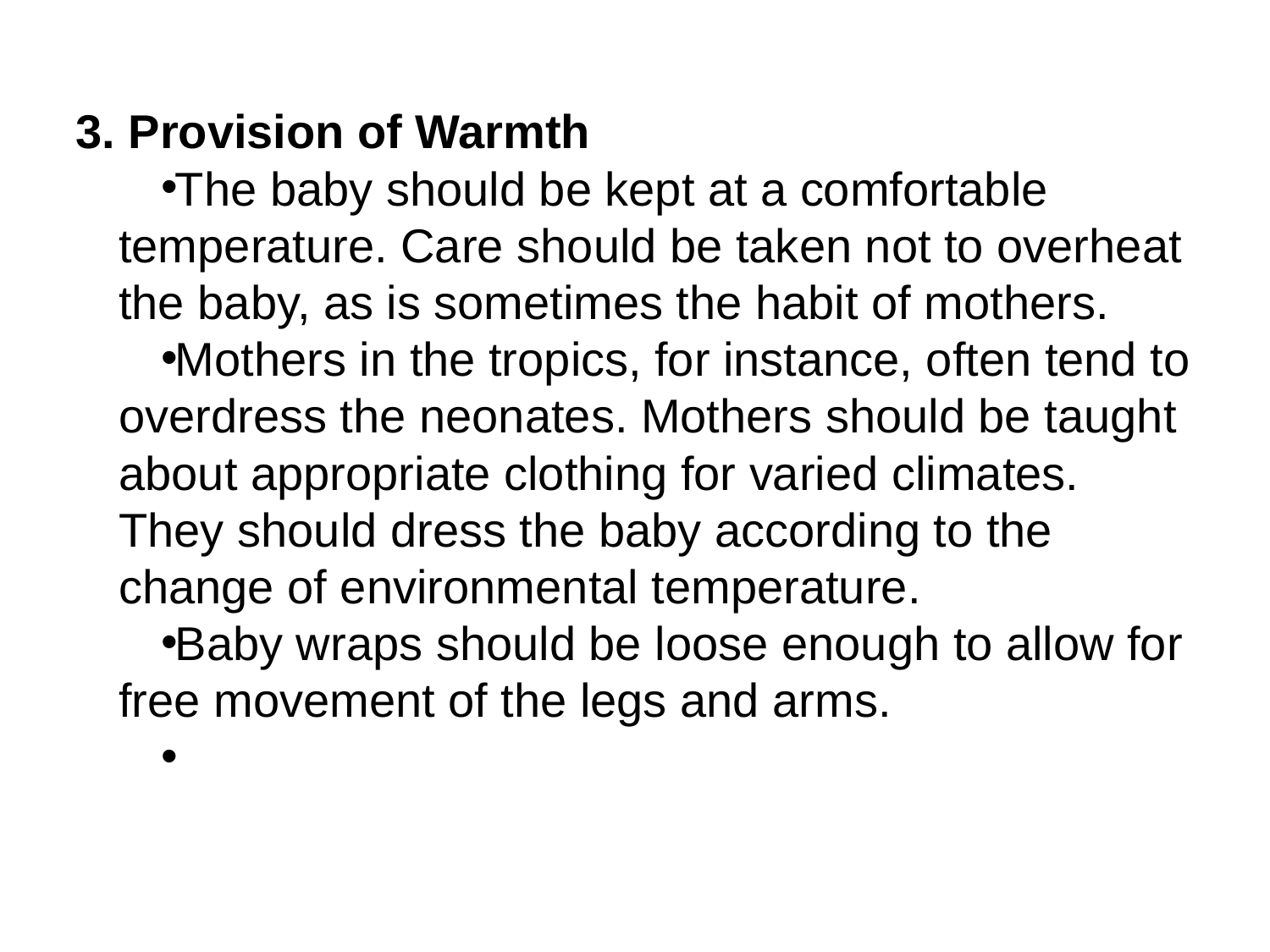

3. Provision of Warmth
The baby should be kept at a comfortable temperature. Care should be taken not to overheat the baby, as is sometimes the habit  of mothers.
Mothers in the tropics, for instance, often tend to overdress the neonates. Mothers should be taught about appropriate clothing for varied climates. They should dress the baby according to the change of environmental temperature.
Baby wraps should be loose enough to allow for free movement of the legs and arms.